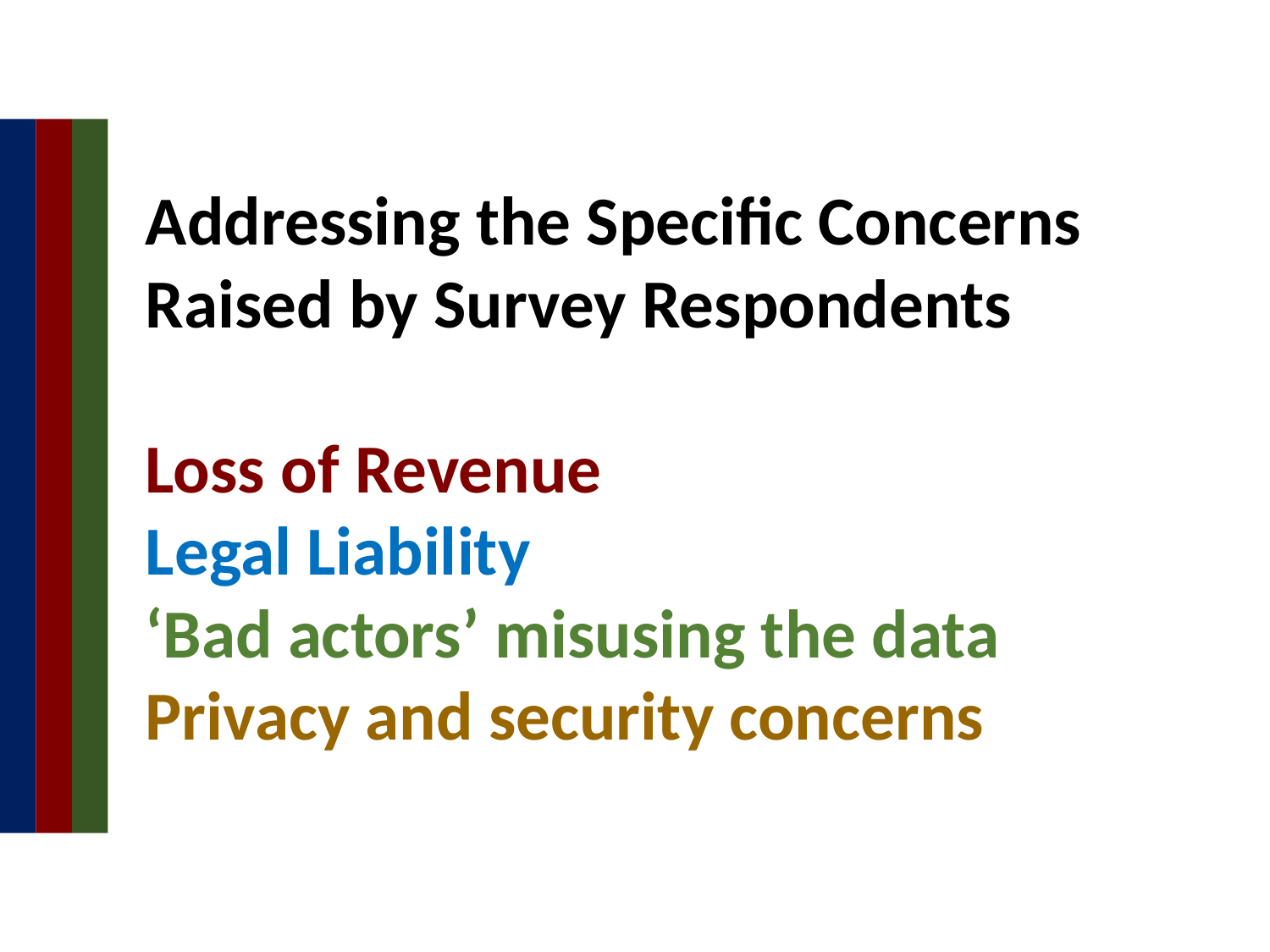

Addressing the Specific Concerns
Raised by Survey Respondents

Loss of Revenue
Legal Liability
‘Bad actors’ misusing the data
Privacy and security concerns